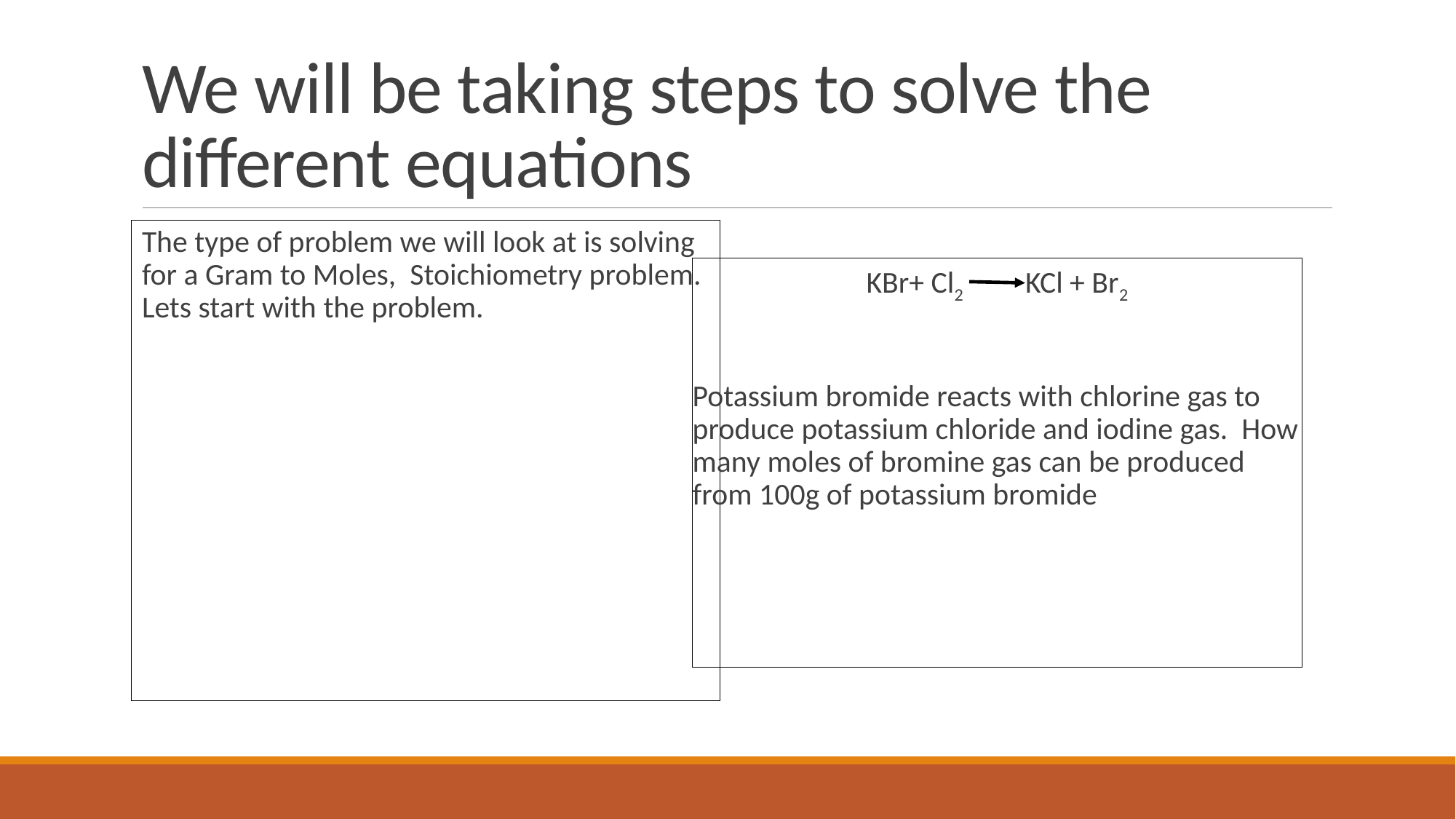

# We will be taking steps to solve the different equations
The type of problem we will look at is solving for a Gram to Moles,  Stoichiometry problem.  Lets start with the problem.
KBr+ Cl2         KCl + Br2

Potassium bromide reacts with chlorine gas to produce potassium chloride and iodine gas.  How many moles of bromine gas can be produced from 100g of potassium bromide